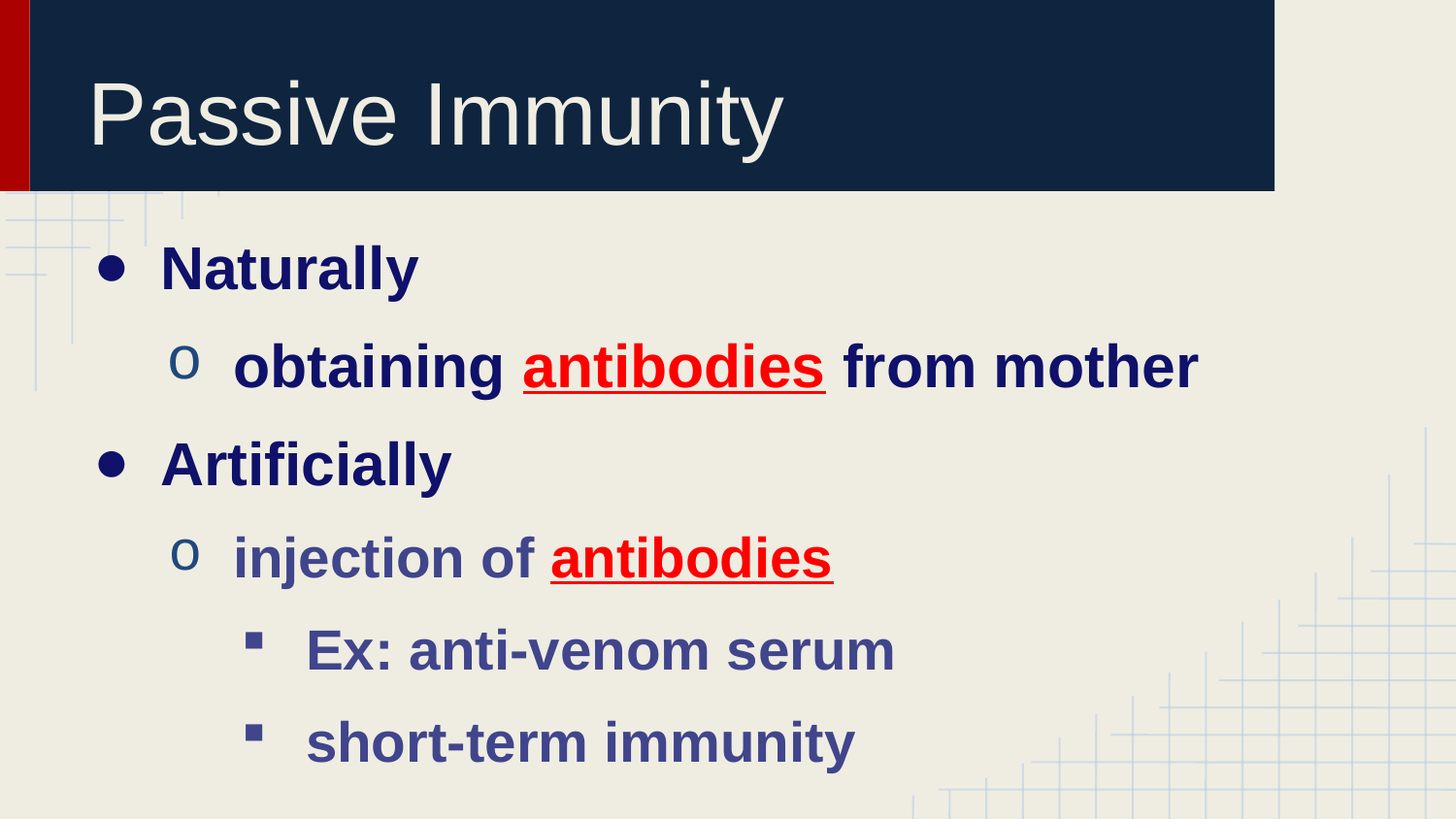

# Passive Immunity
Naturally
obtaining antibodies from mother
Artificially
injection of antibodies
Ex: anti-venom serum
short-term immunity